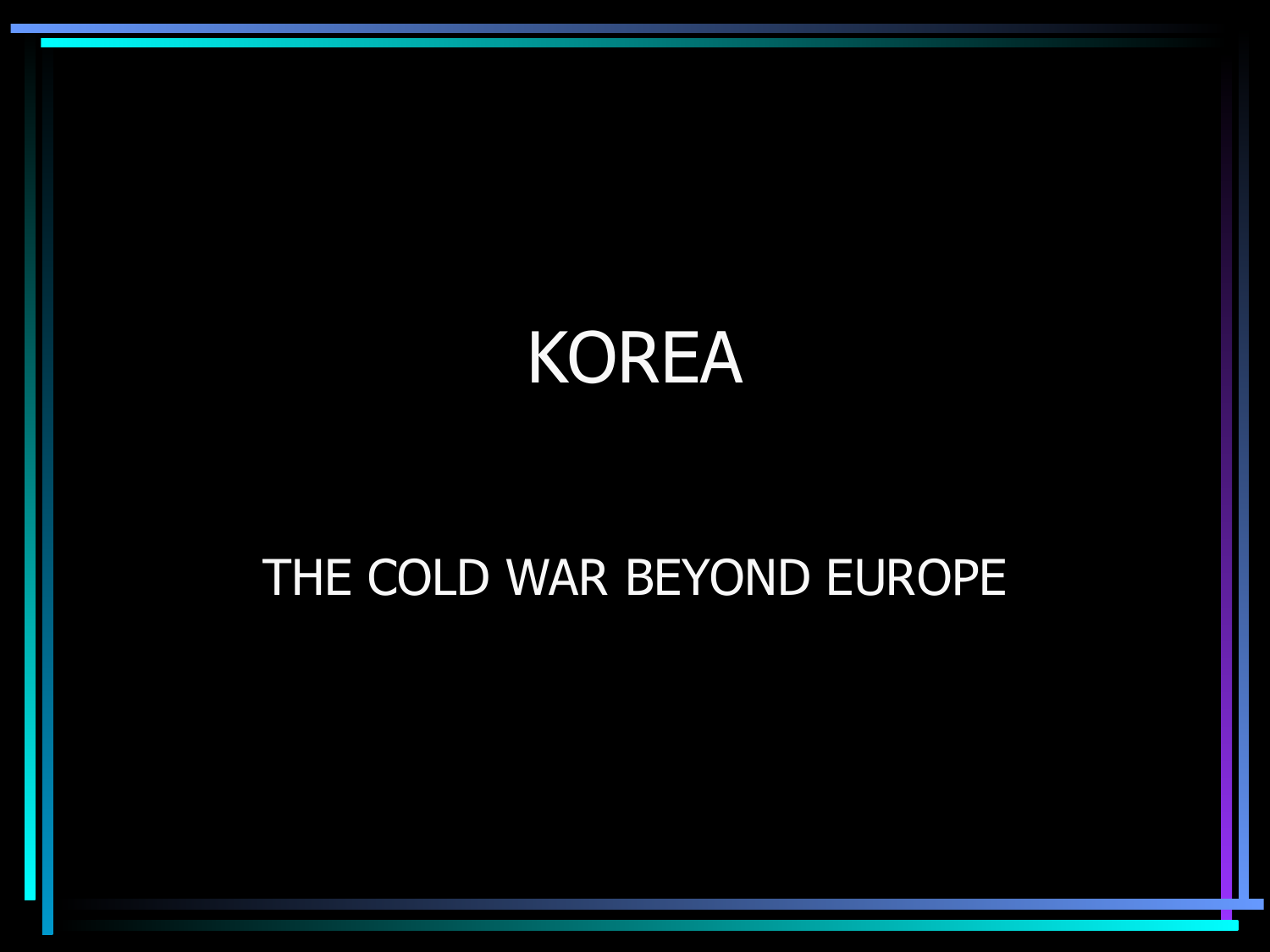

# KOREA
THE COLD WAR BEYOND EUROPE